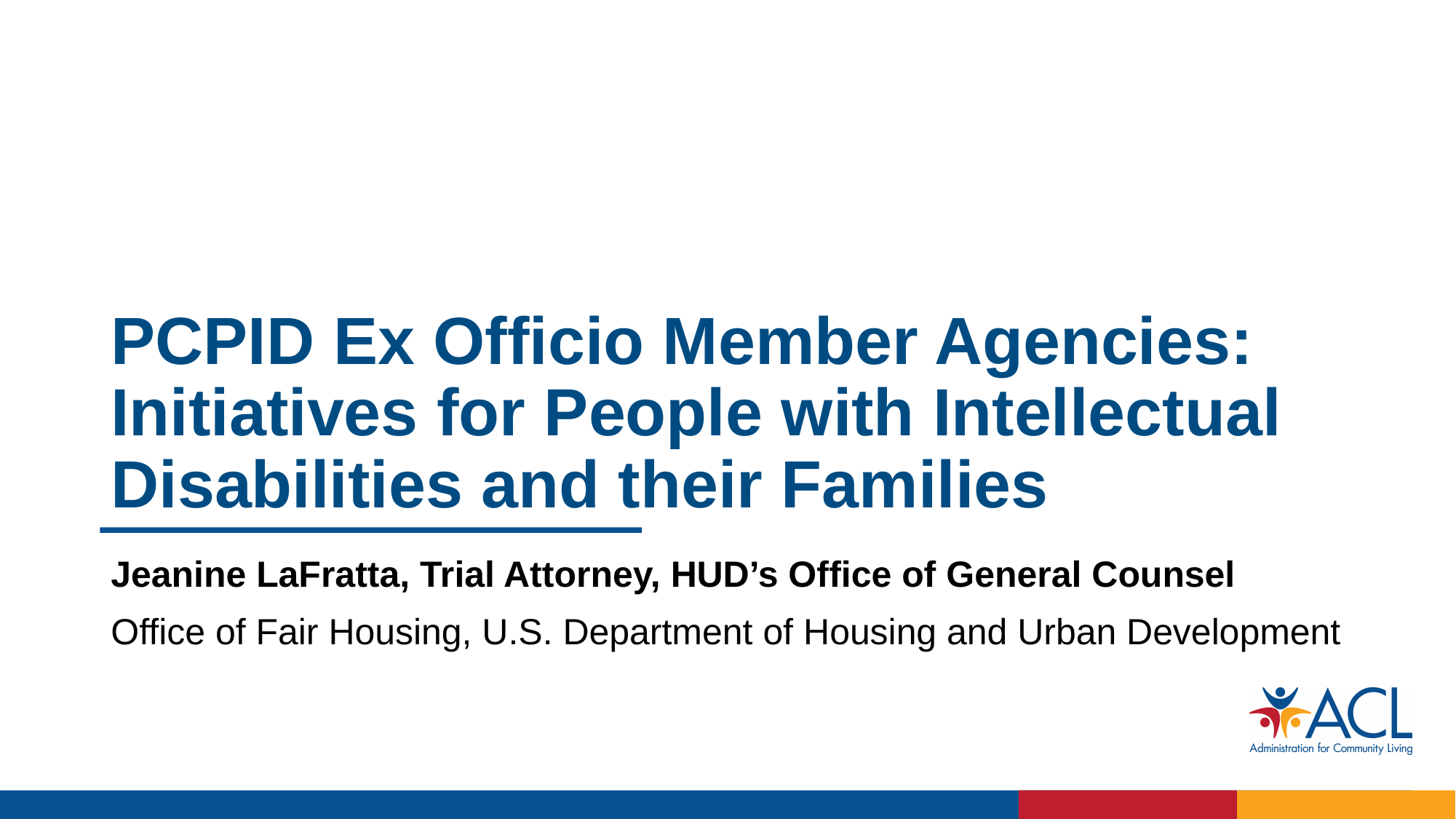

# PCPID Ex Officio Member Agencies: Initiatives for People with Intellectual Disabilities and their Families
Jeanine LaFratta, Trial Attorney, HUD’s Office of General Counsel
Office of Fair Housing, U.S. Department of Housing and Urban Development